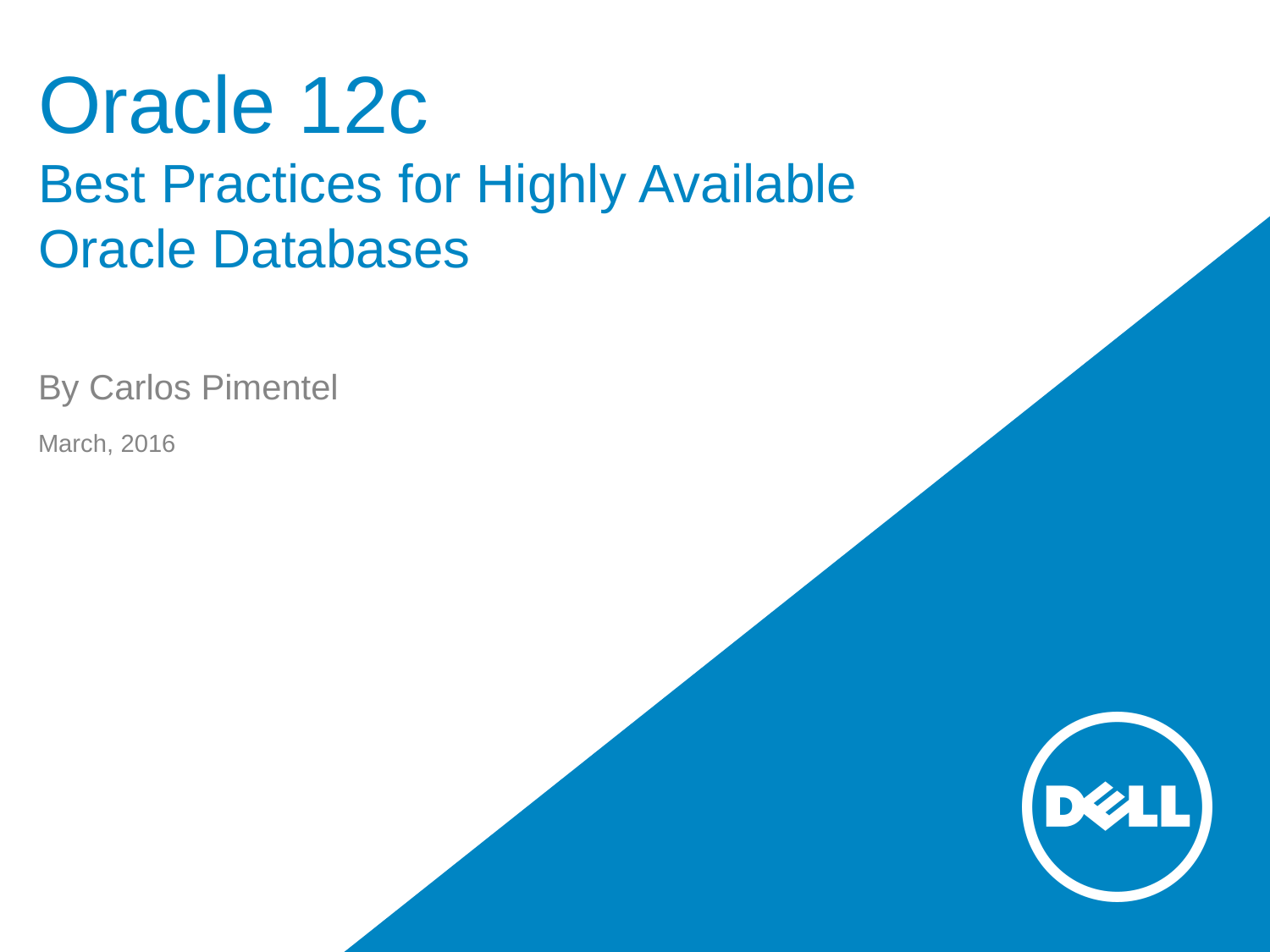

# Oracle 12c Best Practices for Highly Available Oracle Databases
By Carlos Pimentel
March, 2016